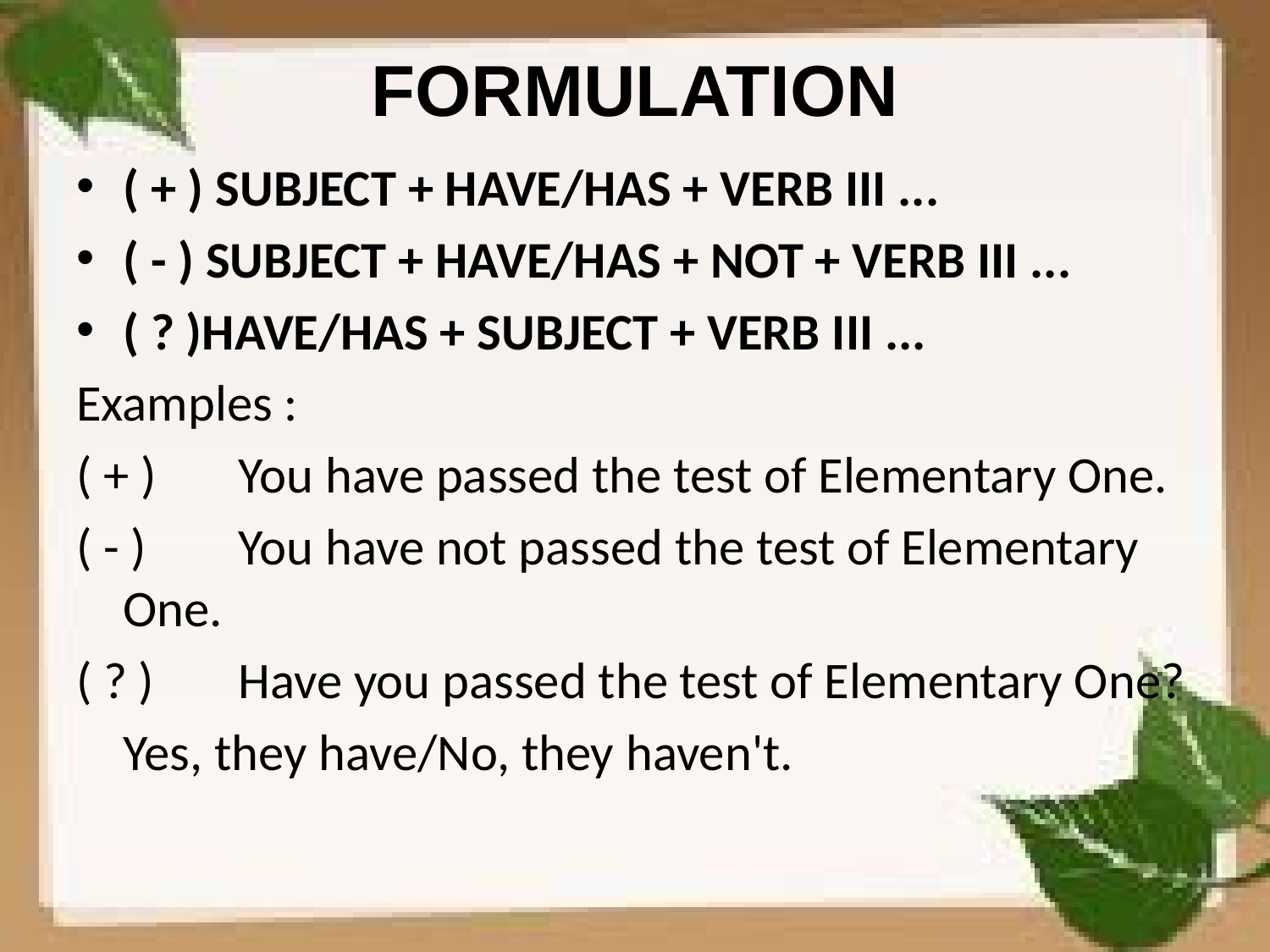

# FORMULATION
( + ) SUBJECT + HAVE/HAS + VERB III ...
( - ) SUBJECT + HAVE/HAS + NOT + VERB III ...
( ? )HAVE/HAS + SUBJECT + VERB III ...
Examples :
( + )	You have passed the test of Elementary One.
( - )	You have not passed the test of Elementary 	One.
( ? )	Have you passed the test of Elementary One?
		Yes, they have/No, they haven't.